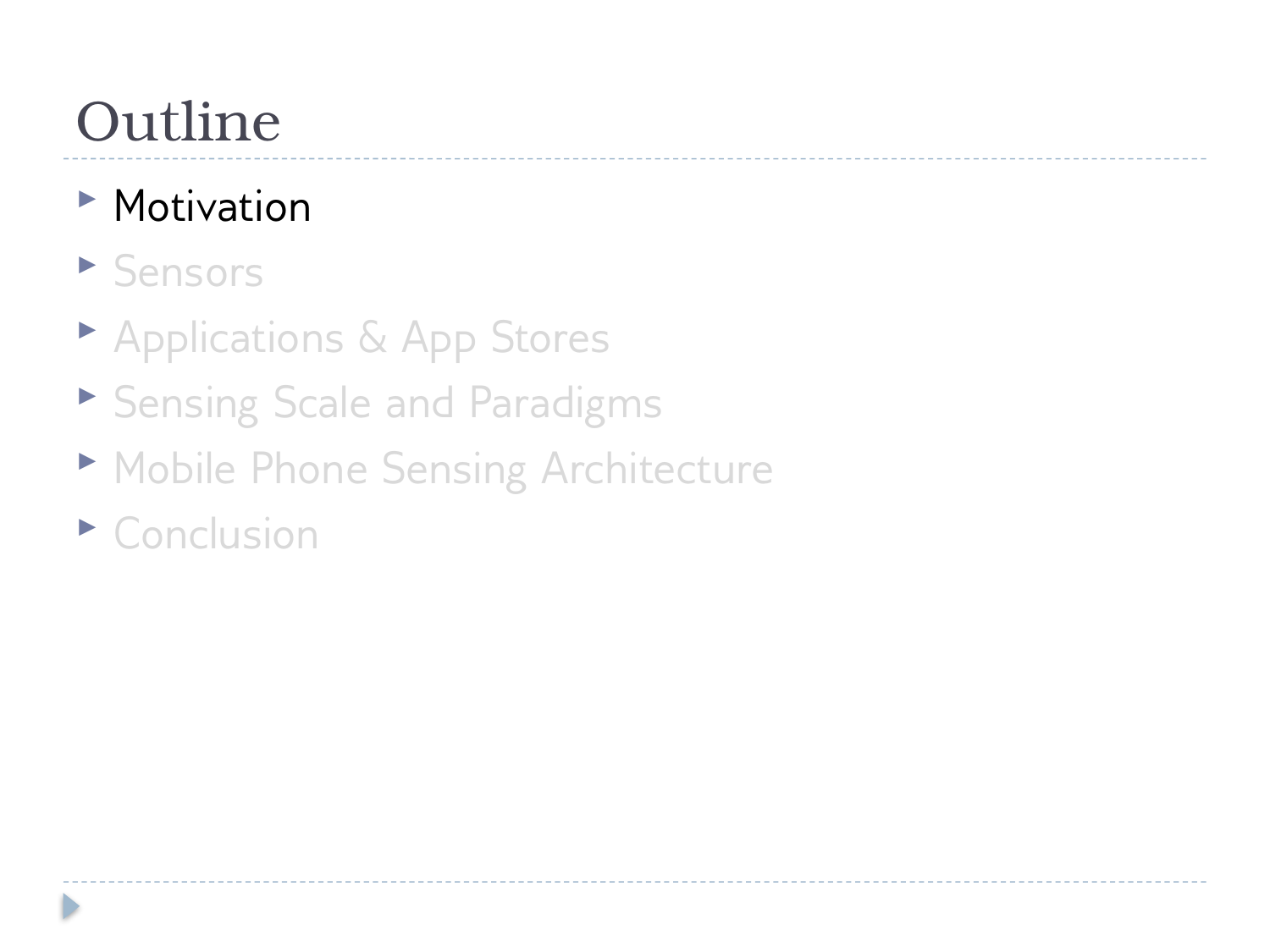

# Outline
Motivation
Sensors
Applications & App Stores
Sensing Scale and Paradigms
Mobile Phone Sensing Architecture
Conclusion